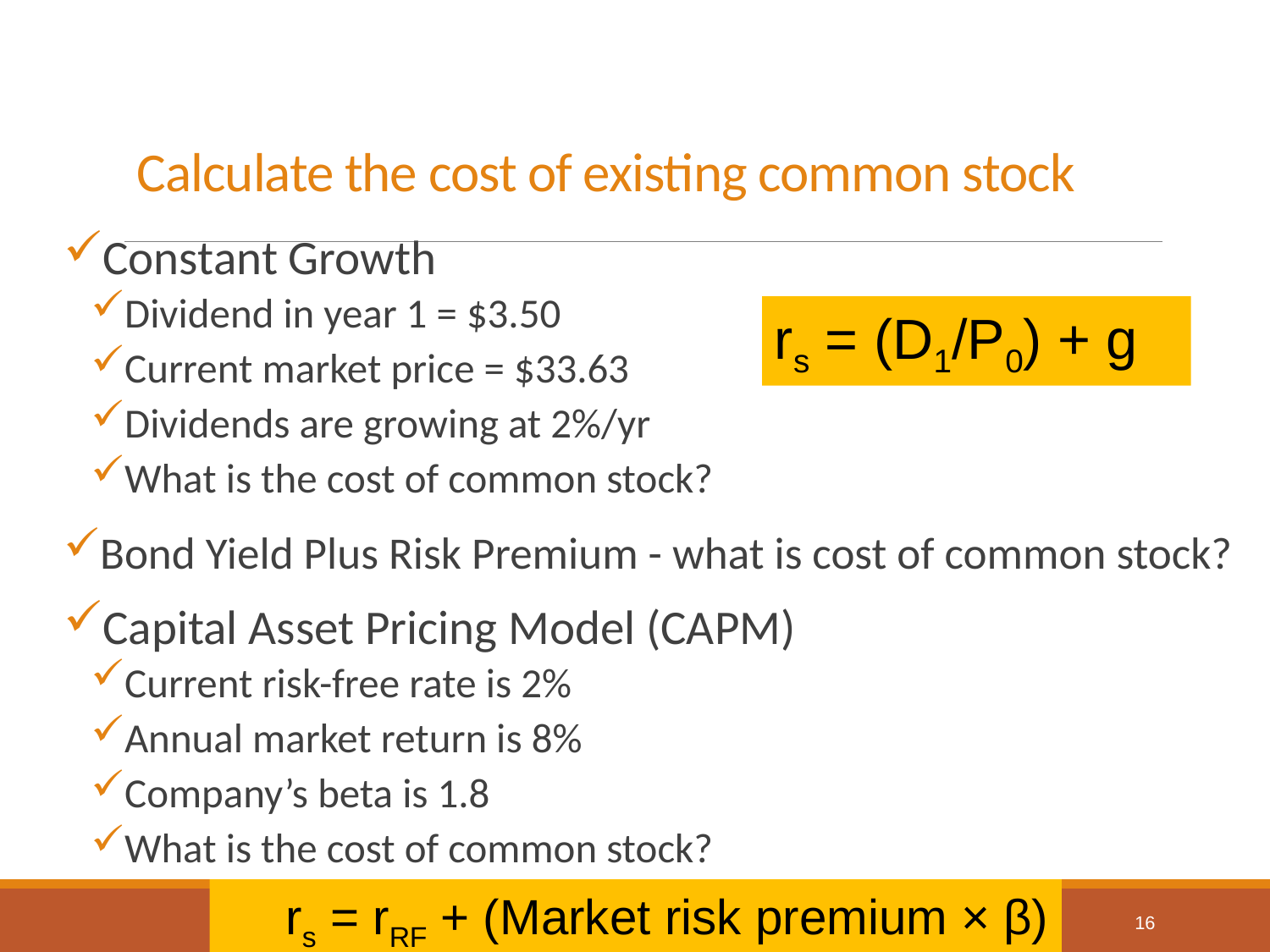

# Calculate the cost of existing common stock
Constant Growth
Dividend in year 1 = $3.50
Current market price = $33.63
Dividends are growing at 2%/yr
What is the cost of common stock?
Bond Yield Plus Risk Premium - what is cost of common stock?
Capital Asset Pricing Model (CAPM)
Current risk-free rate is 2%
Annual market return is 8%
Company’s beta is 1.8
What is the cost of common stock?

rs = (D1/P0) + g
rs = rRF + (Market risk premium × β)
16